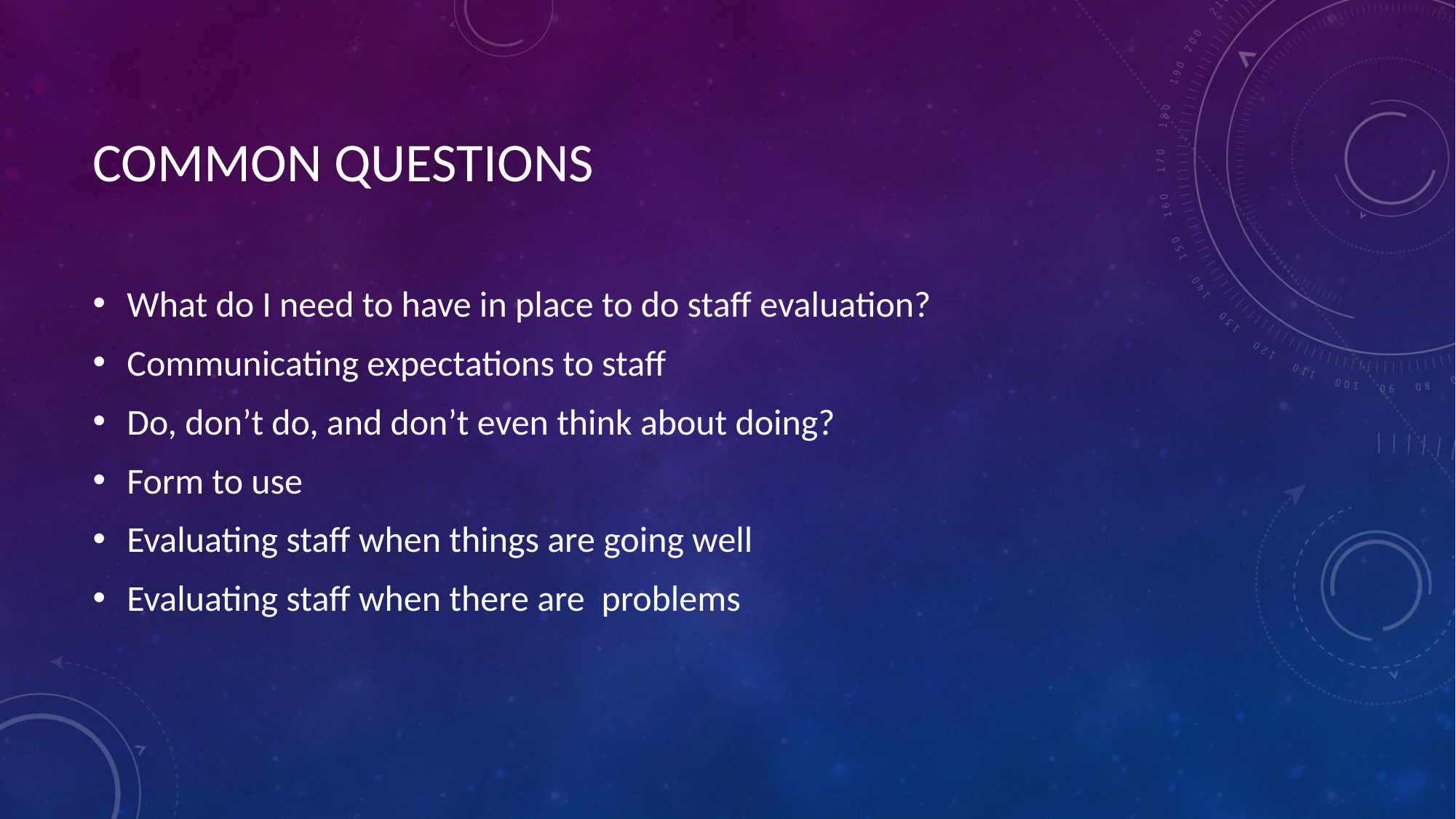

# COMMON questions
What do I need to have in place to do staff evaluation?
Communicating expectations to staff
Do, don’t do, and don’t even think about doing?
Form to use
Evaluating staff when things are going well
Evaluating staff when there are  problems